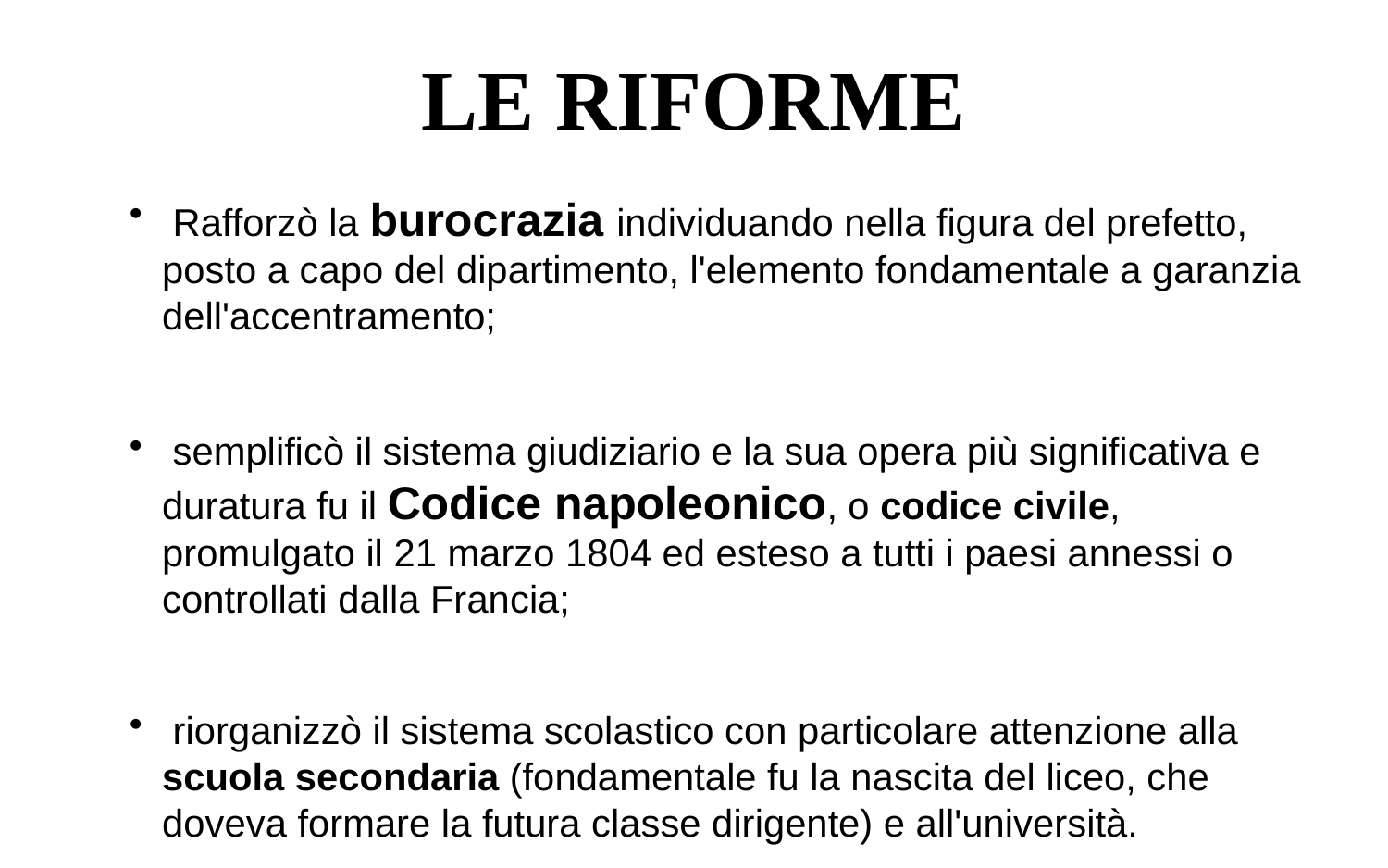

# LE RIFORME
 Rafforzò la burocrazia individuando nella figura del prefetto, posto a capo del dipartimento, l'elemento fondamentale a garanzia dell'accentramento;

 semplificò il sistema giudiziario e la sua opera più significativa e duratura fu il Codice napoleonico, o codice civile, promulgato il 21 marzo 1804 ed esteso a tutti i paesi annessi o controllati dalla Francia;

 riorganizzò il sistema scolastico con particolare attenzione alla scuola secondaria (fondamentale fu la nascita del liceo, che doveva formare la futura classe dirigente) e all'università.